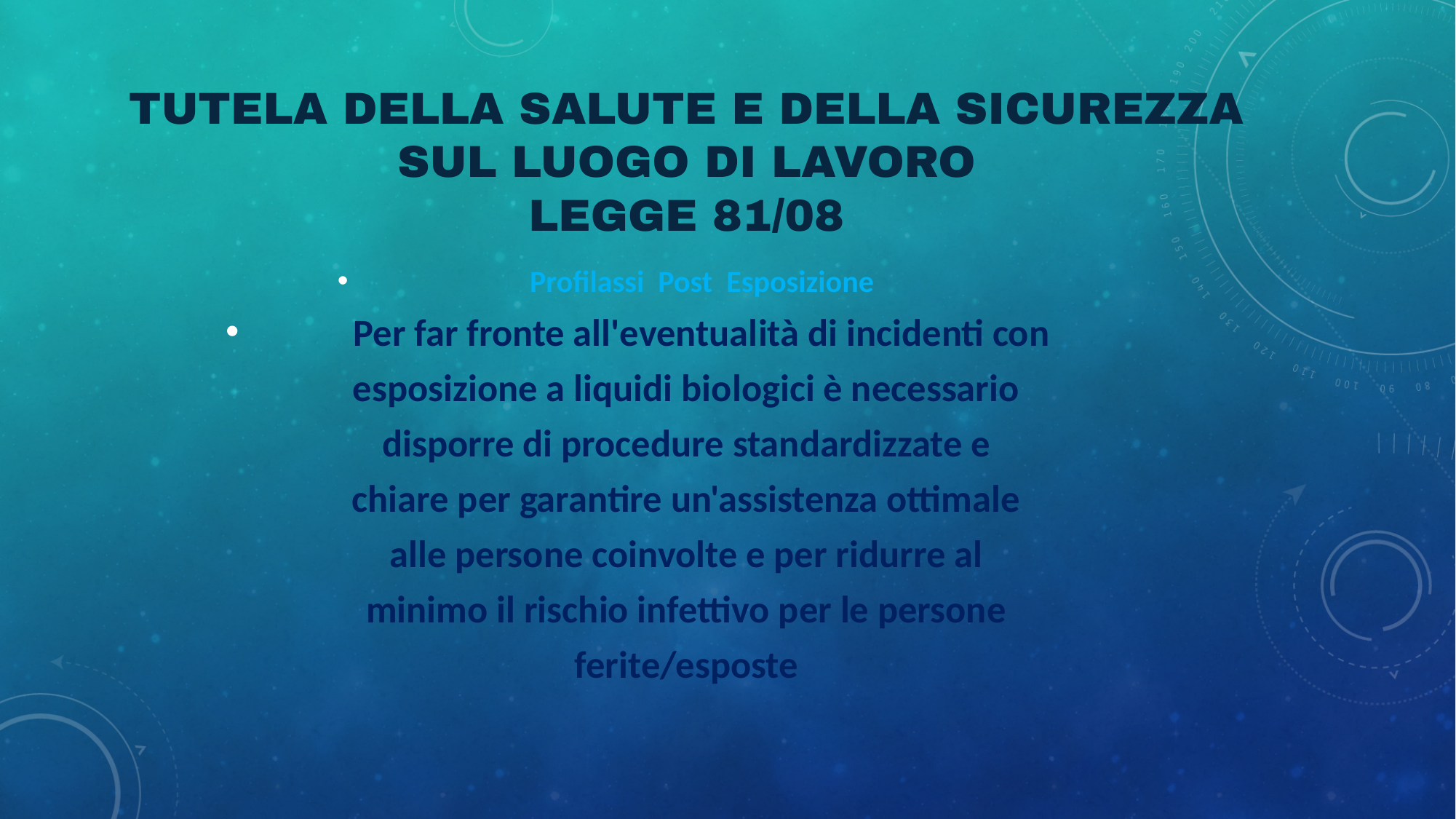

# Tutela della salute e della sicurezza sul luogo di lavoro legge 81/08
Profilassi  Post  Esposizione
Per far fronte all'eventualità di incidenti con
esposizione a liquidi biologici è necessario
disporre di procedure standardizzate e
chiare per garantire un'assistenza ottimale
alle persone coinvolte e per ridurre al
minimo il rischio infettivo per le persone
ferite/esposte